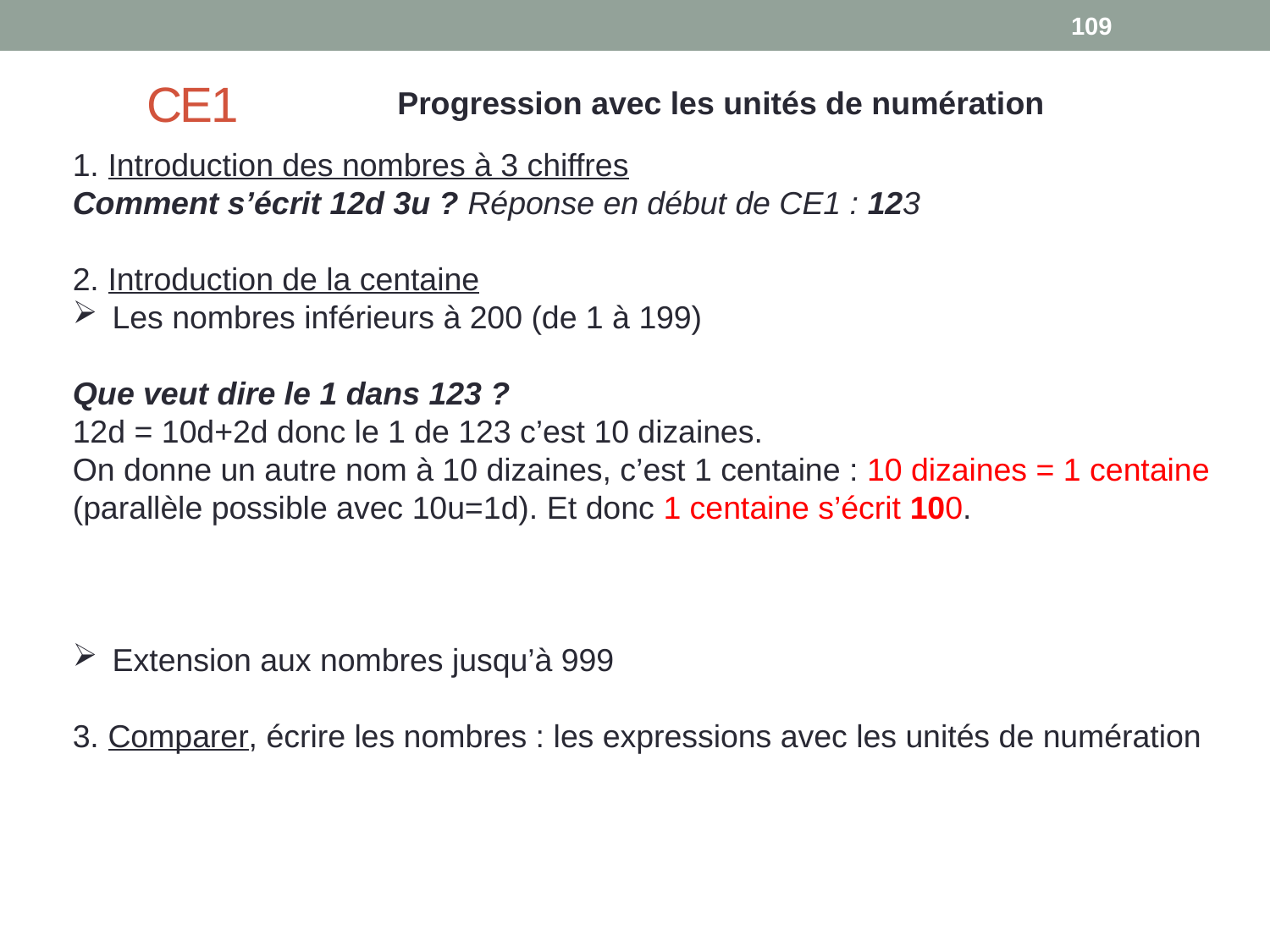

109
# CE1
Progression avec les unités de numération
1. Introduction des nombres à 3 chiffres
Comment s’écrit 12d 3u ? Réponse en début de CE1 : 123

2. Introduction de la centaine
Les nombres inférieurs à 200 (de 1 à 199)

Que veut dire le 1 dans 123 ?
12d = 10d+2d donc le 1 de 123 c’est 10 dizaines.
On donne un autre nom à 10 dizaines, c’est 1 centaine : 10 dizaines = 1 centaine
(parallèle possible avec 10u=1d). Et donc 1 centaine s’écrit 100.

Extension aux nombres jusqu’à 999

3. Comparer, écrire les nombres : les expressions avec les unités de numération